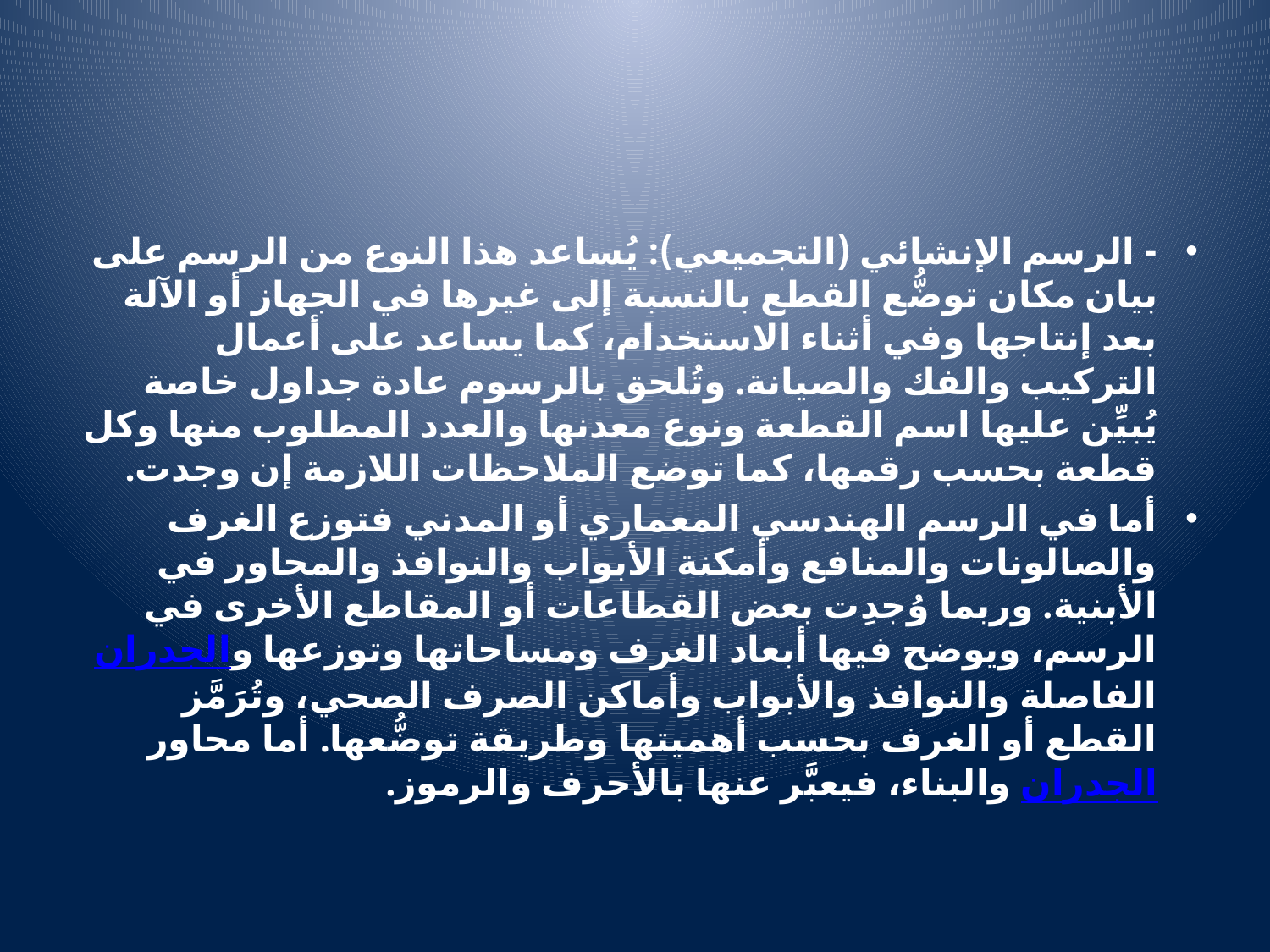

#
- الرسم الإنشائي (التجميعي): يُساعد هذا النوع من الرسم على بيان مكان توضُّع القطع بالنسبة إلى غيرها في الجهاز أو الآلة بعد إنتاجها وفي أثناء الاستخدام، كما يساعد على أعمال التركيب والفك والصيانة. وتُلحق بالرسوم عادة جداول خاصة يُبيِّن عليها اسم القطعة ونوع معدنها والعدد المطلوب منها وكل قطعة بحسب رقمها، كما توضع الملاحظات اللازمة إن وجدت.
أما في الرسم الهندسي المعماري أو المدني فتوزع الغرف والصالونات والمنافع وأمكنة الأبواب والنوافذ والمحاور في الأبنية. وربما وُجدِت بعض القطاعات أو المقاطع الأخرى في الرسم، ويوضح فيها أبعاد الغرف ومساحاتها وتوزعها والجدران الفاصلة والنوافذ والأبواب وأماكن الصرف الصحي، وتُرَمَّز القطع أو الغرف بحسب أهميتها وطريقة توضُّعها. أما محاور الجدران والبناء، فيعبَّر عنها بالأحرف والرموز.